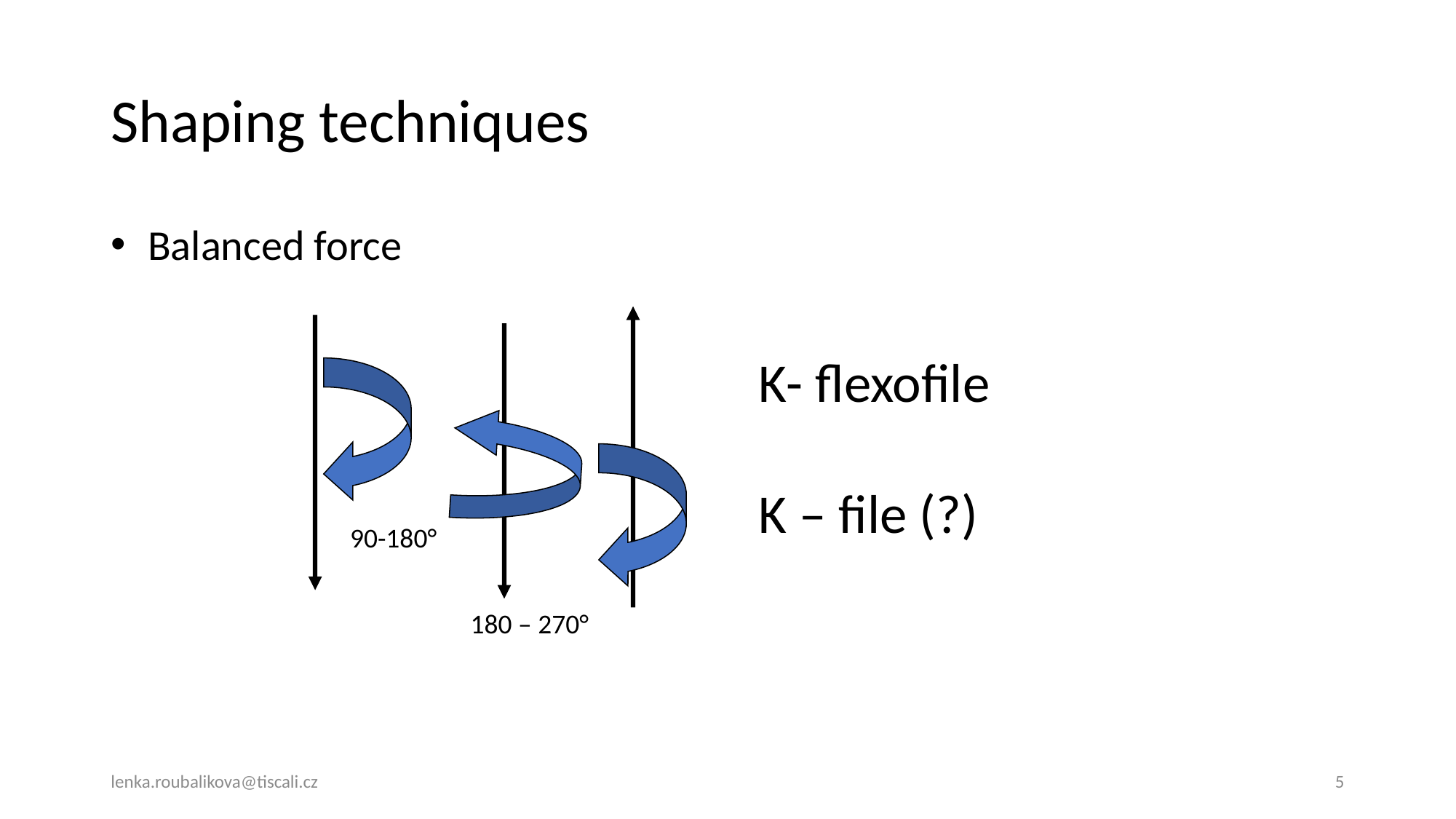

# Shaping techniques
 Balanced force

 K- flexofile

 K – file (?)

90-180°
180 – 270°
lenka.roubalikova@tiscali.cz
5